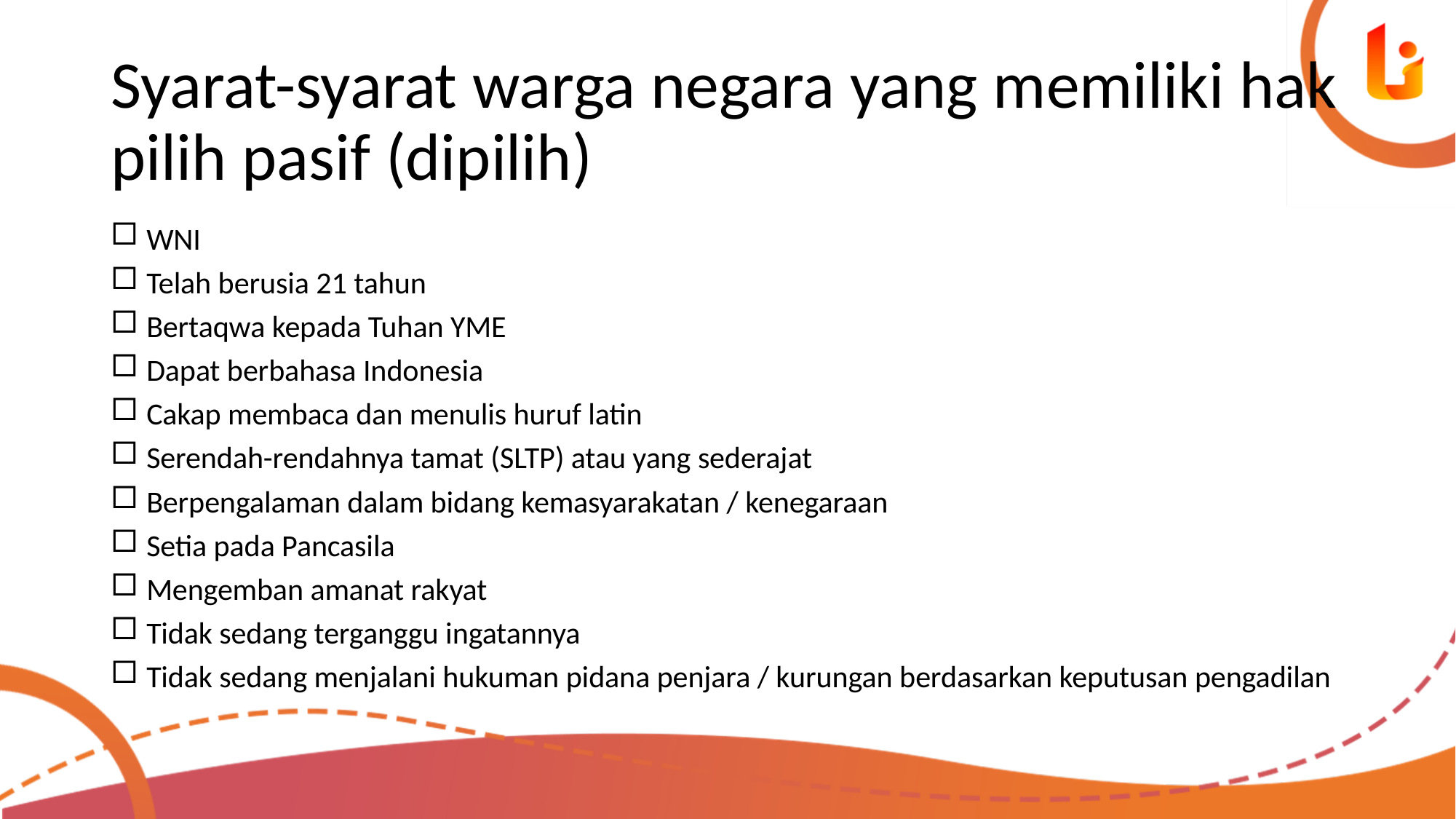

# Syarat-syarat warga negara yang memiliki hak pilih pasif (dipilih)
WNI
Telah berusia 21 tahun
Bertaqwa kepada Tuhan YME
Dapat berbahasa Indonesia
Cakap membaca dan menulis huruf latin
Serendah-rendahnya tamat (SLTP) atau yang sederajat
Berpengalaman dalam bidang kemasyarakatan / kenegaraan
Setia pada Pancasila
Mengemban amanat rakyat
Tidak sedang terganggu ingatannya
Tidak sedang menjalani hukuman pidana penjara / kurungan berdasarkan keputusan pengadilan